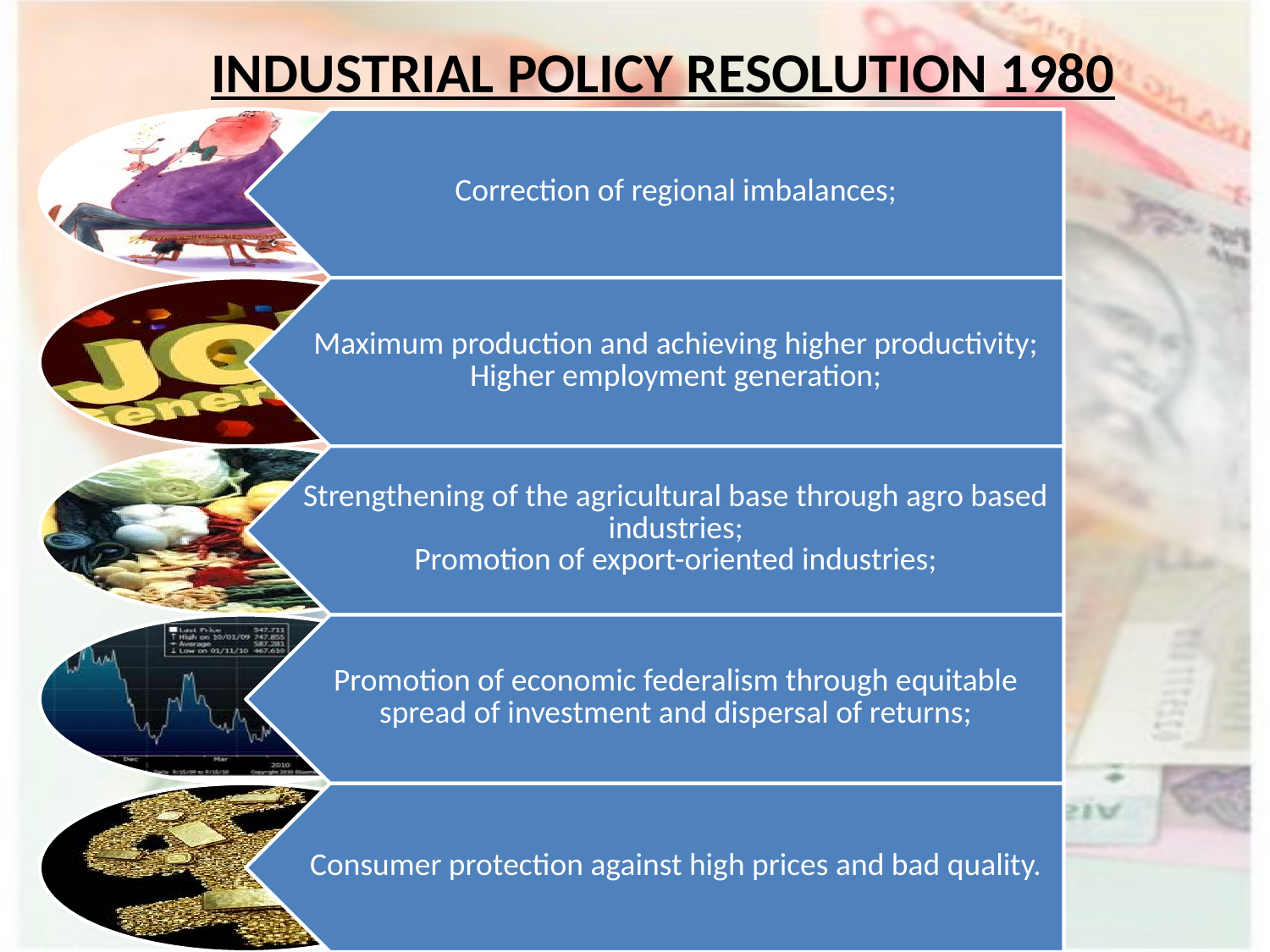

INDUSTRIAL POLICY RESOLUTION 1980
Strengthening of the agricultural base through agro based industries;
Promotion of export-oriented industries;
Promotion of economic federalism through equitable spread of investment and dispersal of returns;
Consumer protection against high prices and bad quality.
Maximum production and achieving higher productivity; Higher employment generation;
Correction of regional imbalances;